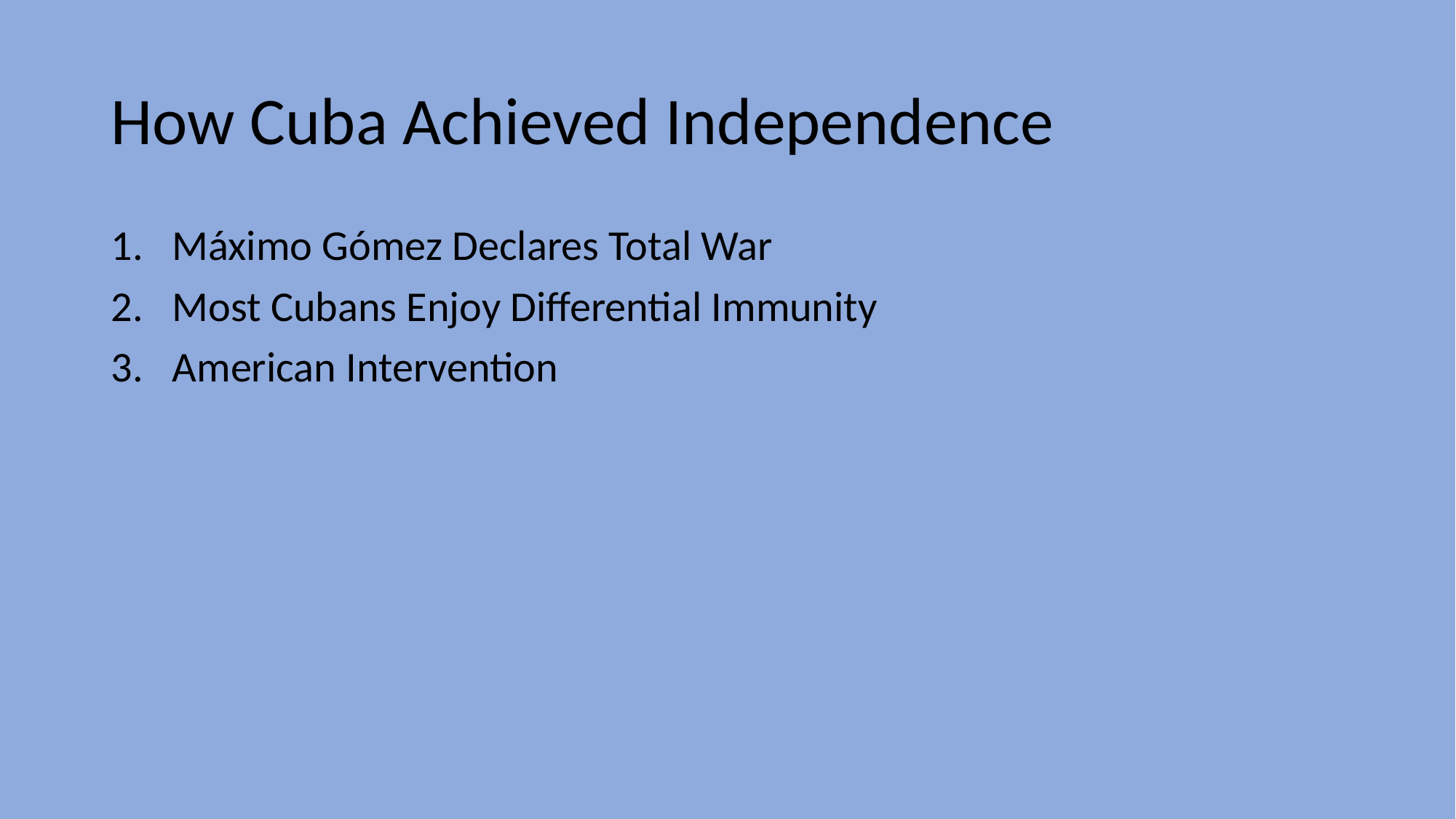

# How Cuba Achieved Independence
Máximo Gómez Declares Total War
Most Cubans Enjoy Differential Immunity
American Intervention